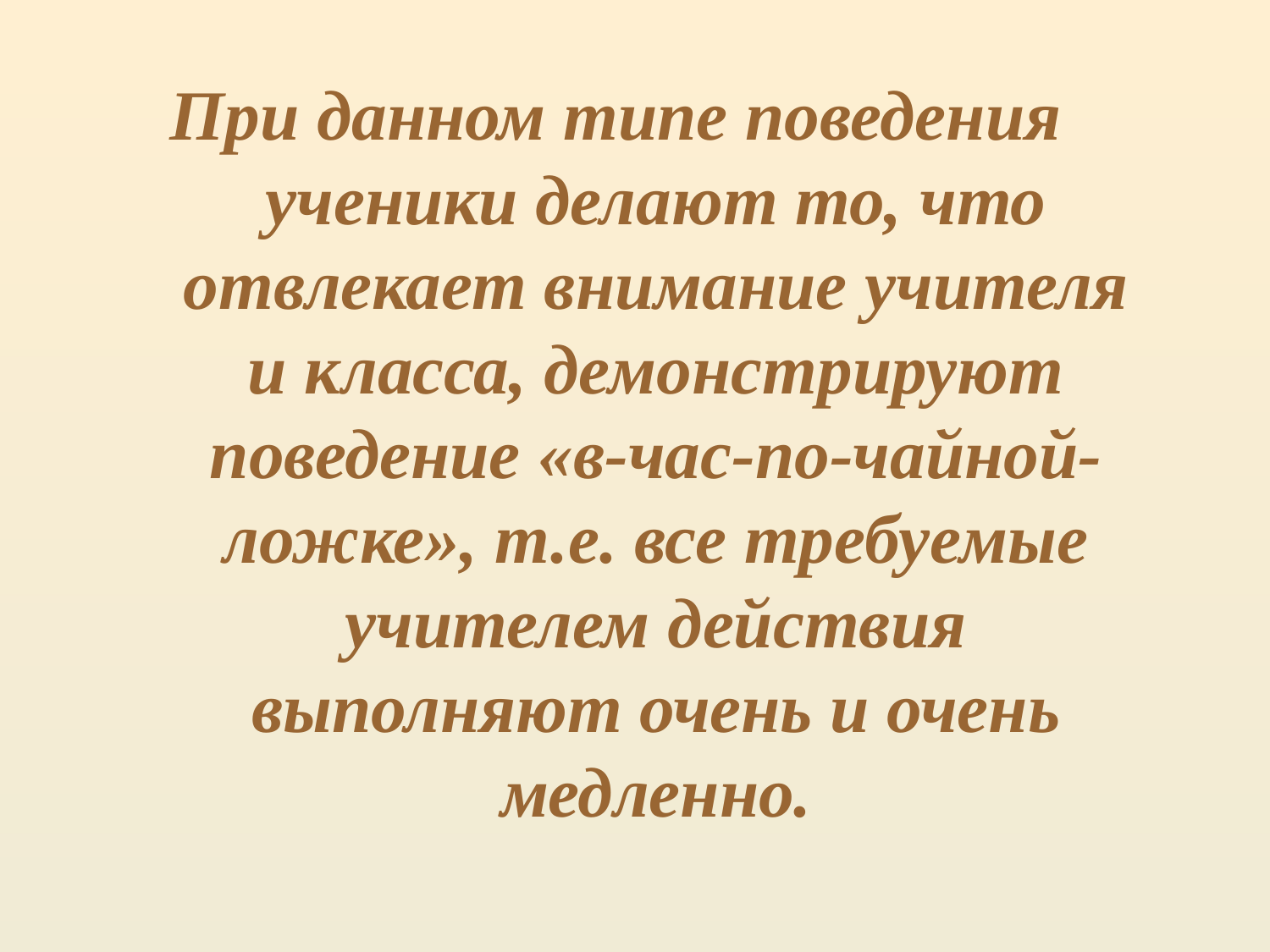

При данном типе поведения  ученики делают то, что отвлекает внимание учителя и класса, демонстрируют поведение «в-час-по-чайной-ложке», т.е. все требуемые учителем действия выполняют очень и очень медленно.